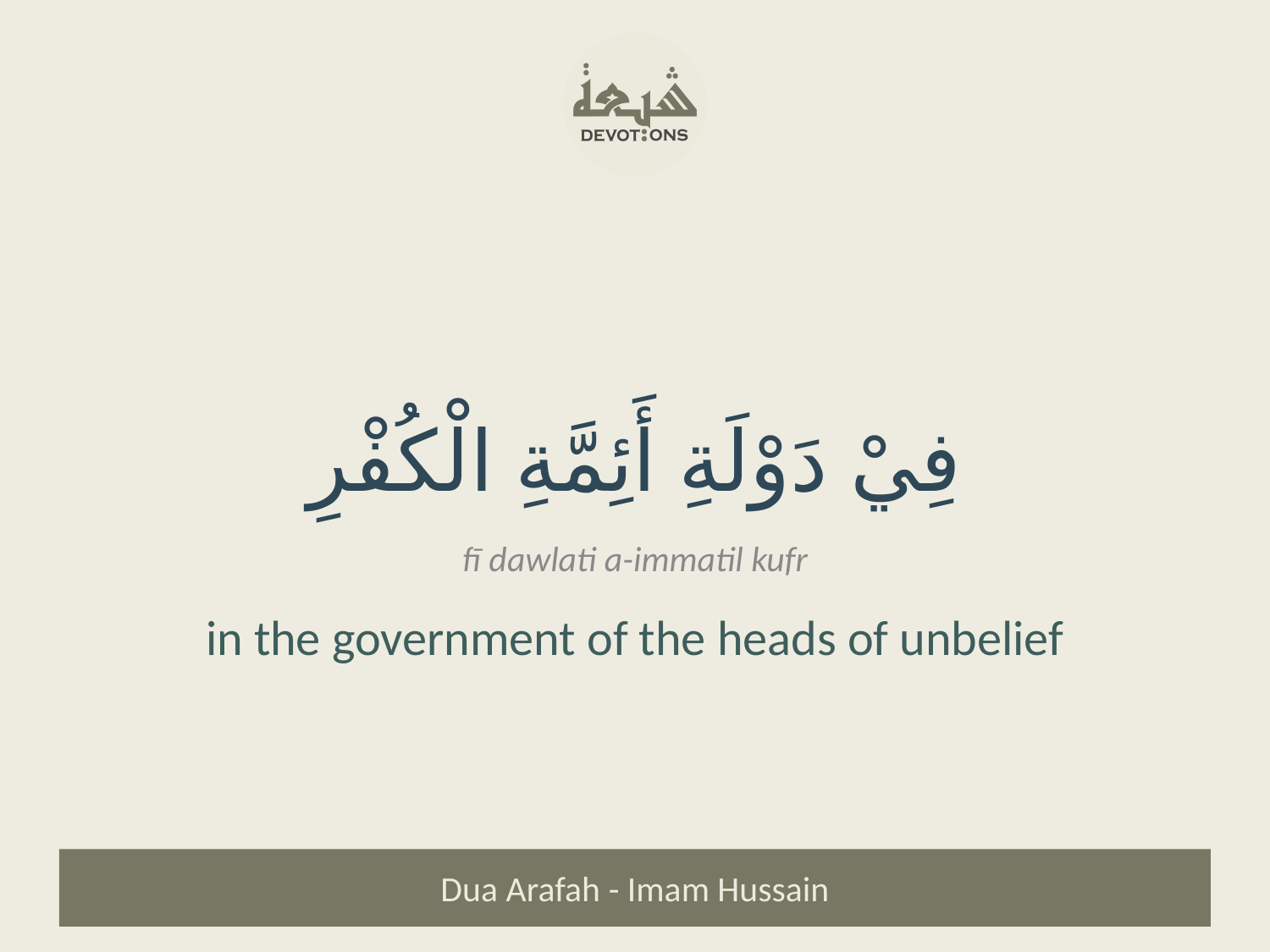

فِيْ دَوْلَةِ أَئِمَّةِ الْكُفْرِ
fī dawlati a-immatil kufr
in the government of the heads of unbelief
Dua Arafah - Imam Hussain